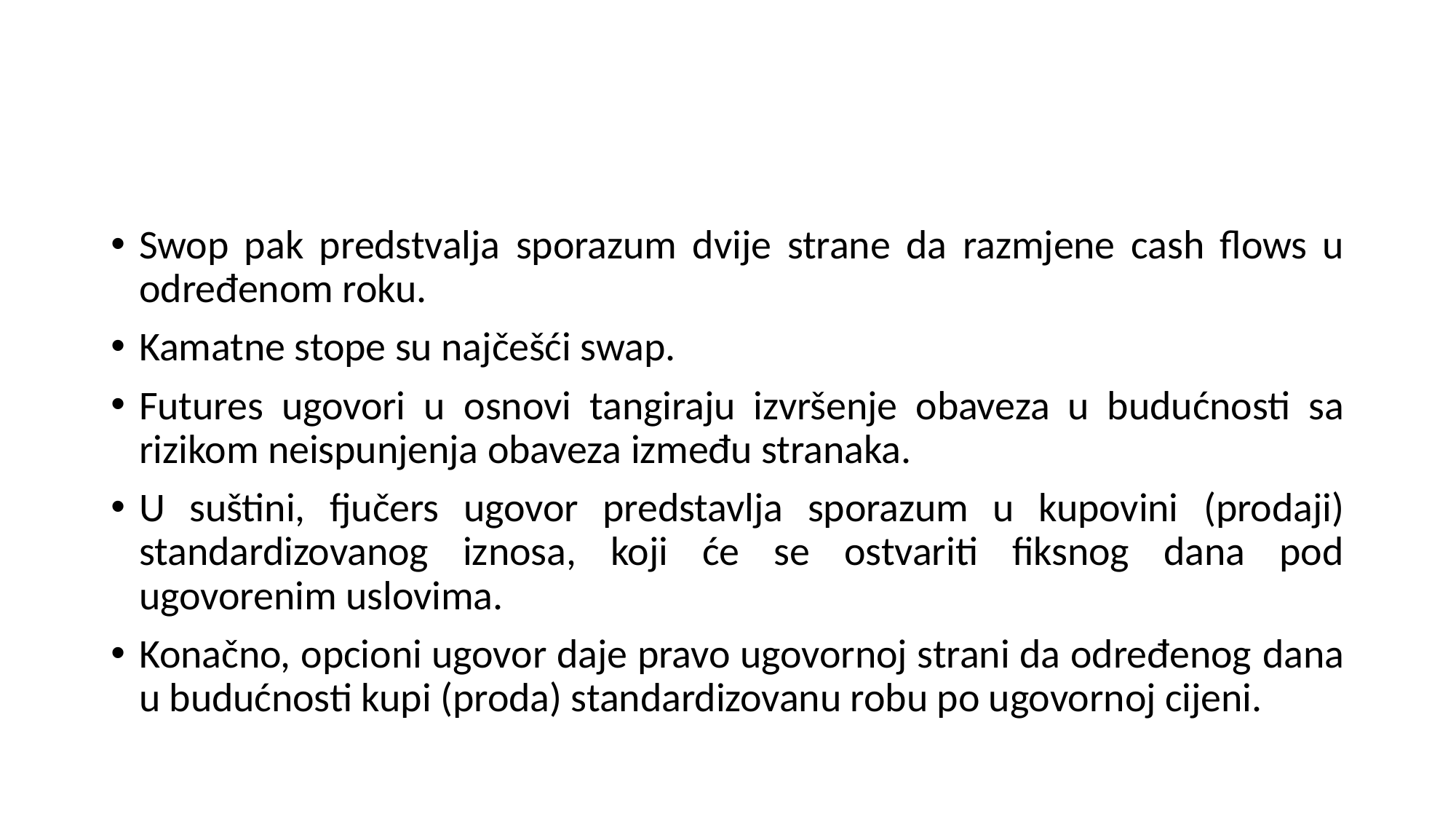

Swop pak predstvalja sporazum dvije strane da razmjene cash flows u određenom roku.
Kamatne stope su najčešći swap.
Futures ugovori u osnovi tangiraju izvršenje obaveza u budućnosti sa rizikom neispunjenja obaveza između stranaka.
U suštini, fjučers ugovor predstavlja sporazum u kupovini (prodaji) standardizovanog iznosa, koji će se ostvariti fiksnog dana pod ugovorenim uslovima.
Konačno, opcioni ugovor daje pravo ugovornoj strani da određenog dana u budućnosti kupi (proda) standardizovanu robu po ugovornoj cijeni.